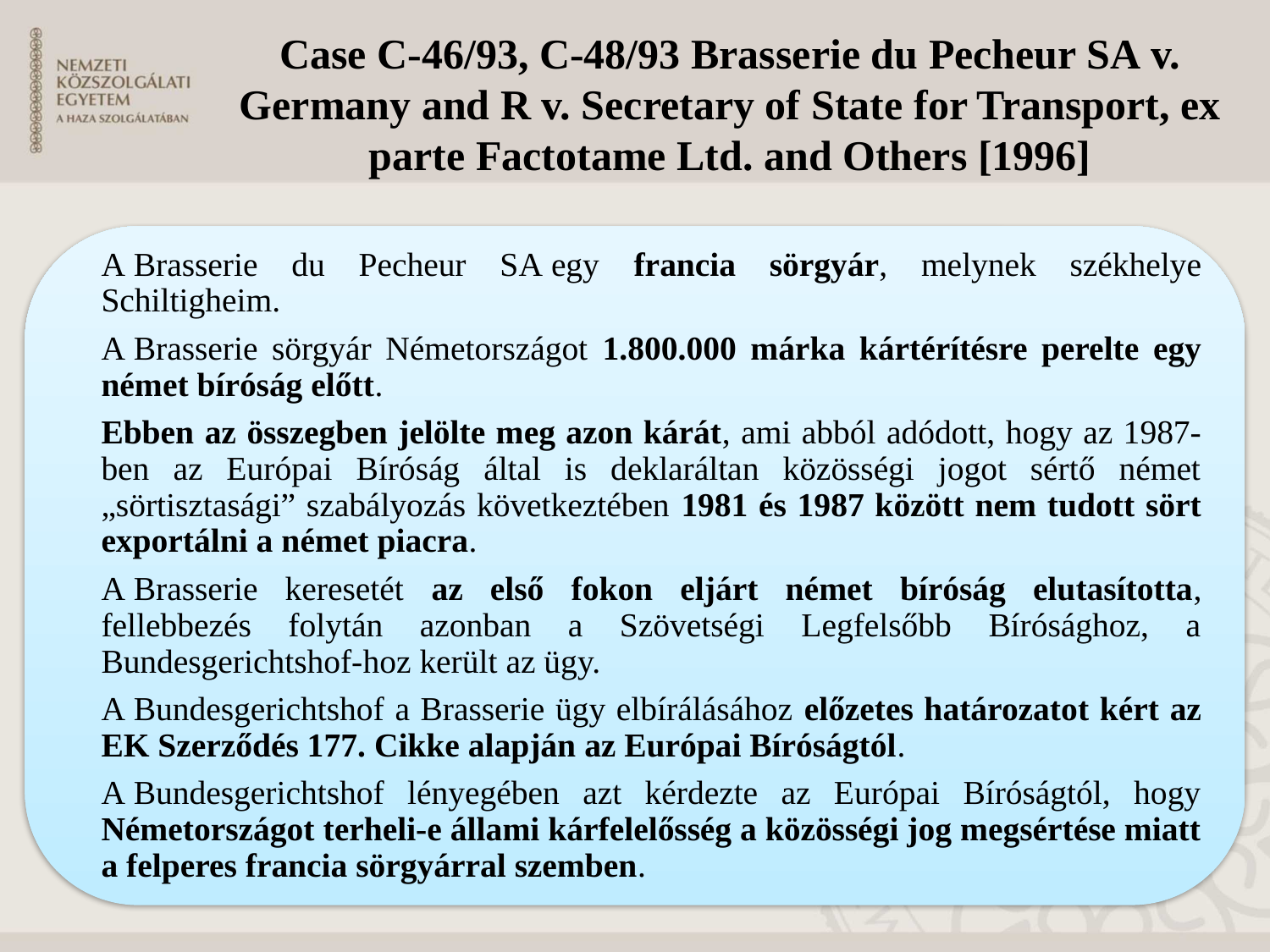

# Case C-46/93, C-48/93 Brasserie du Pecheur SA v. Germany and R v. Secretary of State for Transport, ex parte Factotame Ltd. and Others [1996]
A Brasserie du Pecheur SA egy francia sörgyár, melynek székhelye Schiltigheim.
A Brasserie sörgyár Németországot 1.800.000 márka kártérítésre perelte egy német bíróság előtt.
Ebben az összegben jelölte meg azon kárát, ami abból adódott, hogy az 1987-ben az Európai Bíróság által is deklaráltan közösségi jogot sértő német „sörtisztasági” szabályozás következtében 1981 és 1987 között nem tudott sört exportálni a német piacra.
A Brasserie keresetét az első fokon eljárt német bíróság elutasította, fellebbezés folytán azonban a Szövetségi Legfelsőbb Bírósághoz, a Bundesgerichtshof-hoz került az ügy.
A Bundesgerichtshof a Brasserie ügy elbírálásához előzetes határozatot kért az EK Szerződés 177. Cikke alapján az Európai Bíróságtól.
A Bundesgerichtshof lényegében azt kérdezte az Európai Bíróságtól, hogy Németországot terheli-e állami kárfelelősség a közösségi jog megsértése miatt a felperes francia sörgyárral szemben.